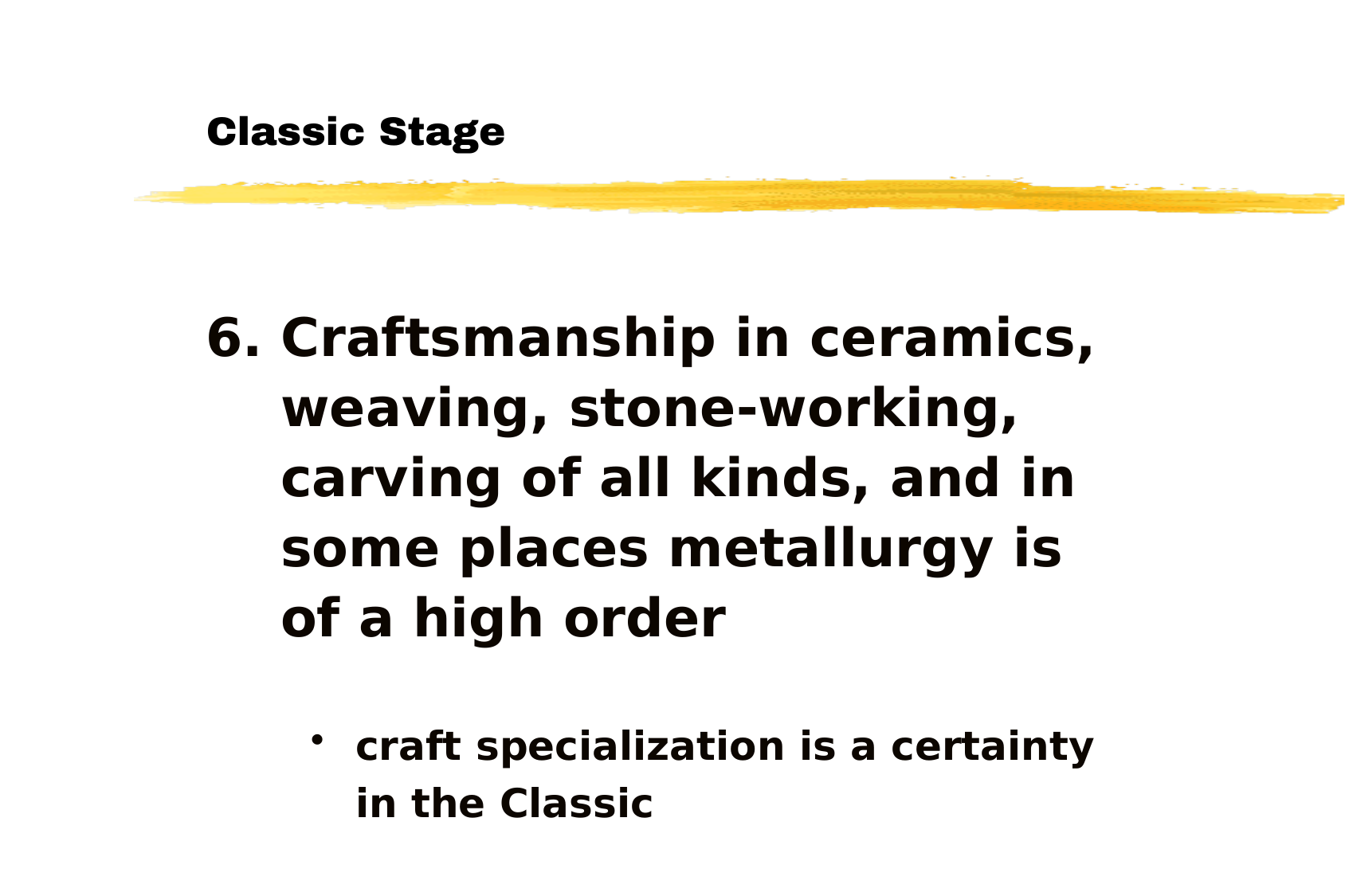

# Classic Stage
Craftsmanship in ceramics, weaving, stone-working, carving of all kinds, and in some places metallurgy is of a high order

craft specialization is a certainty in the Classic